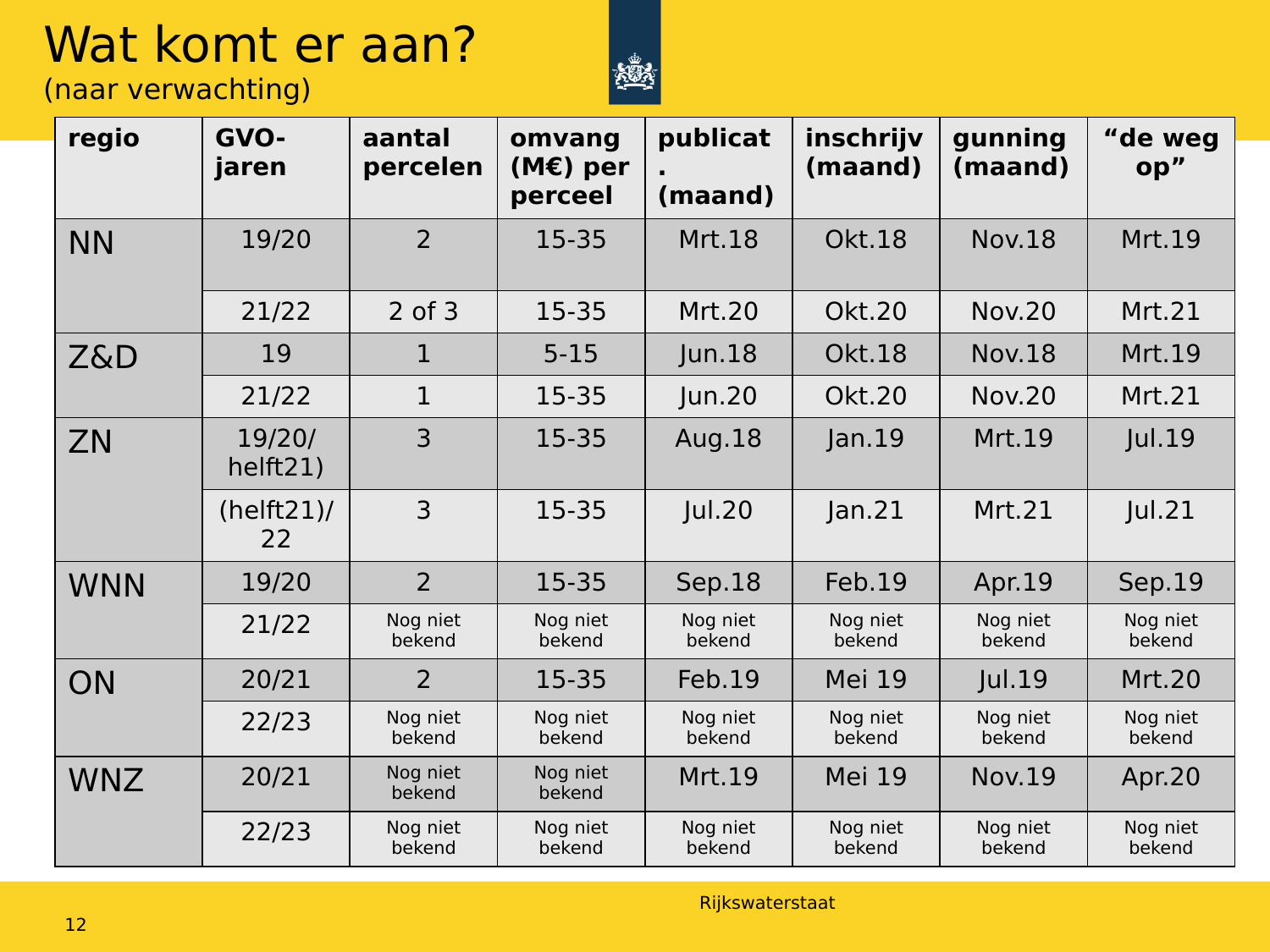

Wat komt er aan?
(naar verwachting)
| regio | GVO-jaren | aantal percelen | omvang (M€) per perceel | publicat. (maand) | inschrijv (maand) | gunning (maand) | “de weg op” |
| --- | --- | --- | --- | --- | --- | --- | --- |
| NN | 19/20 | 2 | 15-35 | Mrt.18 | Okt.18 | Nov.18 | Mrt.19 |
|  | 21/22 | 2 of 3 | 15-35 | Mrt.20 | Okt.20 | Nov.20 | Mrt.21 |
| Z&D | 19 | 1 | 5-15 | Jun.18 | Okt.18 | Nov.18 | Mrt.19 |
|  | 21/22 | 1 | 15-35 | Jun.20 | Okt.20 | Nov.20 | Mrt.21 |
| ZN | 19/20/ helft21) | 3 | 15-35 | Aug.18 | Jan.19 | Mrt.19 | Jul.19 |
|  | (helft21)/22 | 3 | 15-35 | Jul.20 | Jan.21 | Mrt.21 | Jul.21 |
| WNN | 19/20 | 2 | 15-35 | Sep.18 | Feb.19 | Apr.19 | Sep.19 |
|  | 21/22 | Nog niet bekend | Nog niet bekend | Nog niet bekend | Nog niet bekend | Nog niet bekend | Nog niet bekend |
| ON | 20/21 | 2 | 15-35 | Feb.19 | Mei 19 | Jul.19 | Mrt.20 |
|  | 22/23 | Nog niet bekend | Nog niet bekend | Nog niet bekend | Nog niet bekend | Nog niet bekend | Nog niet bekend |
| WNZ | 20/21 | Nog niet bekend | Nog niet bekend | Mrt.19 | Mei 19 | Nov.19 | Apr.20 |
|  | 22/23 | Nog niet bekend | Nog niet bekend | Nog niet bekend | Nog niet bekend | Nog niet bekend | Nog niet bekend |
12